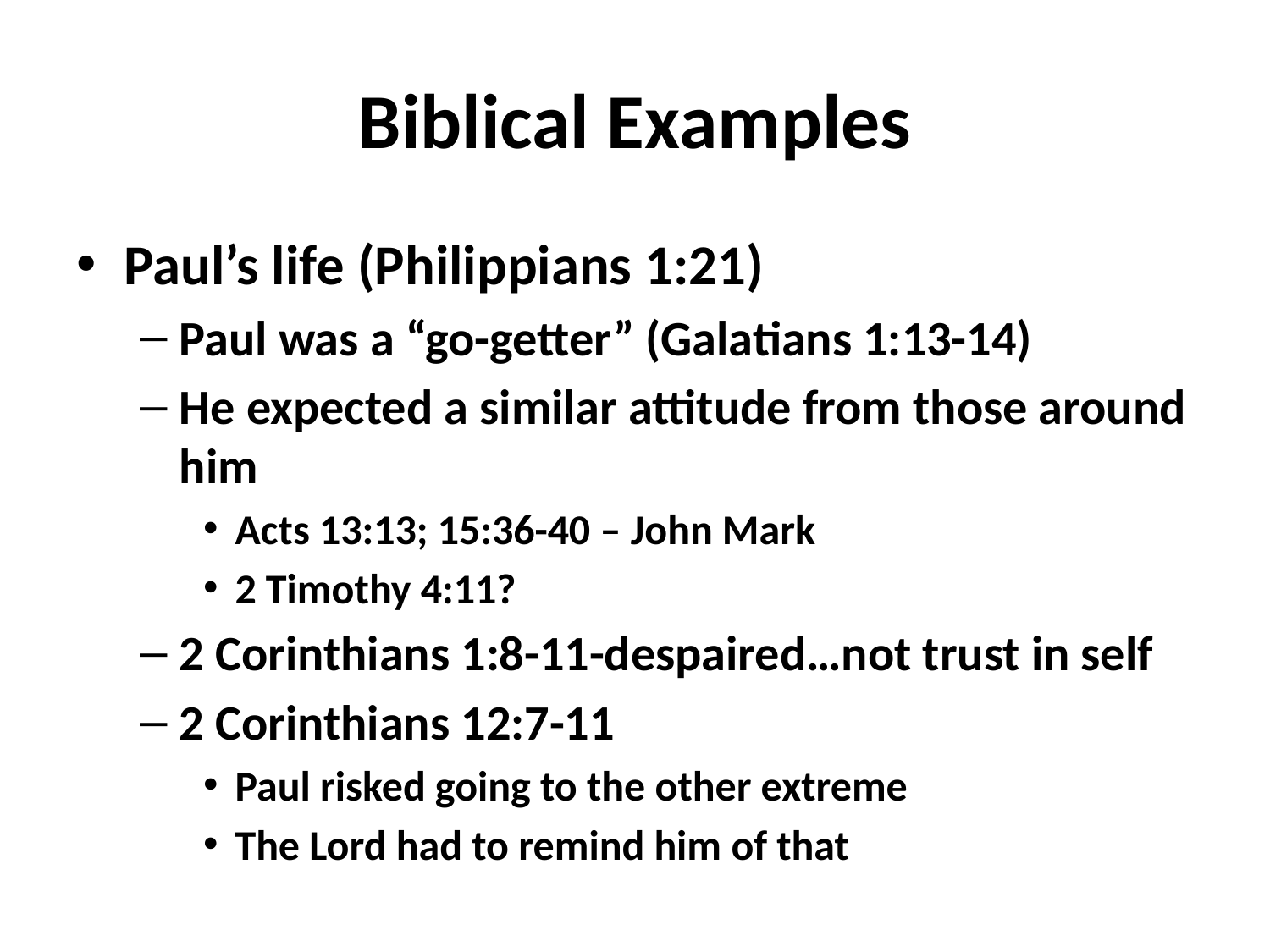

# Biblical Examples
Paul’s life (Philippians 1:21)
Paul was a “go-getter” (Galatians 1:13-14)
He expected a similar attitude from those around him
Acts 13:13; 15:36-40 – John Mark
2 Timothy 4:11?
2 Corinthians 1:8-11-despaired…not trust in self
2 Corinthians 12:7-11
Paul risked going to the other extreme
The Lord had to remind him of that